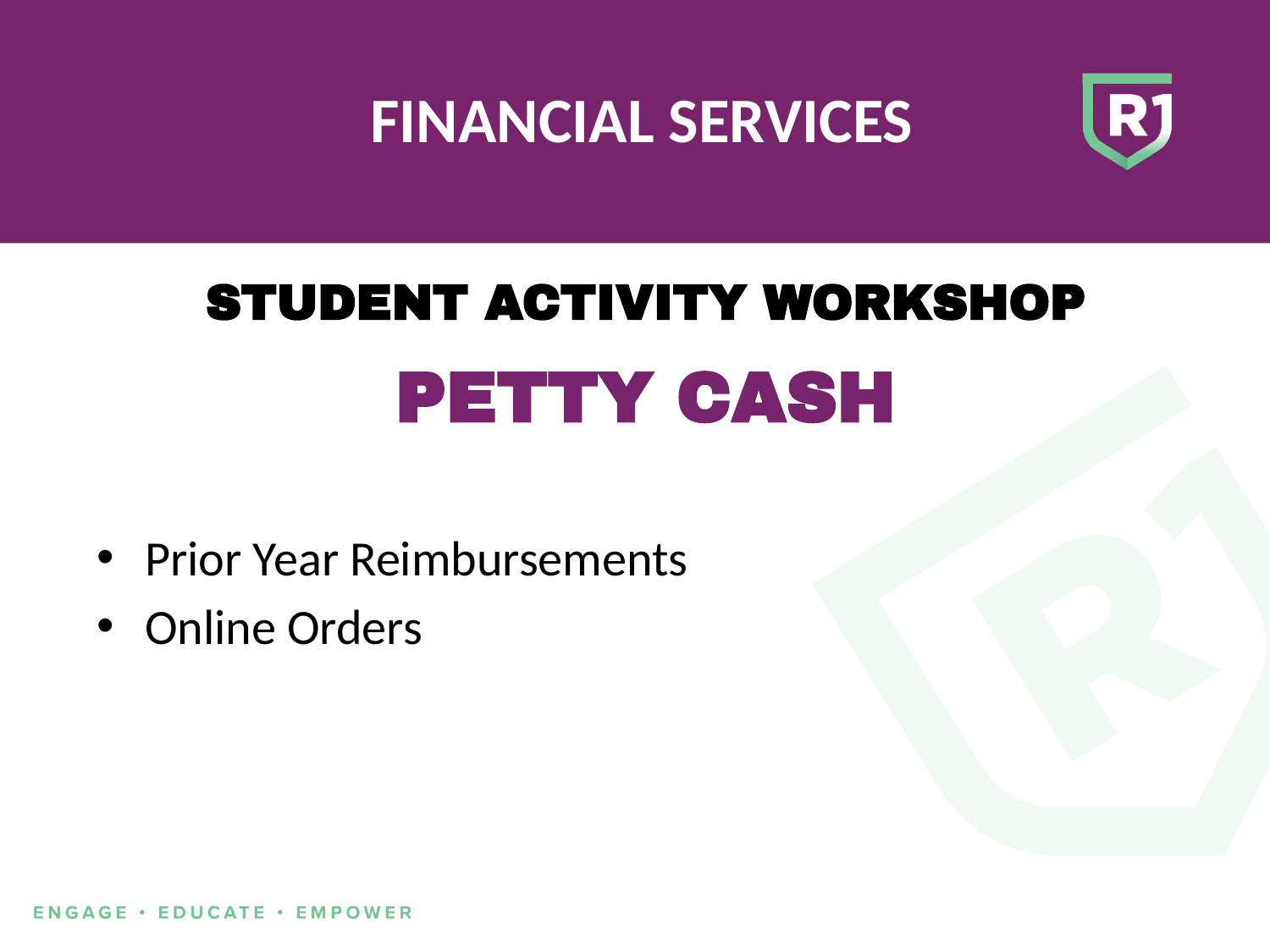

# FINANCIAL SERVICES
STUDENT ACTIVITY WORKSHOP

PETTY CASH

Prior Year Reimbursements
Online Orders